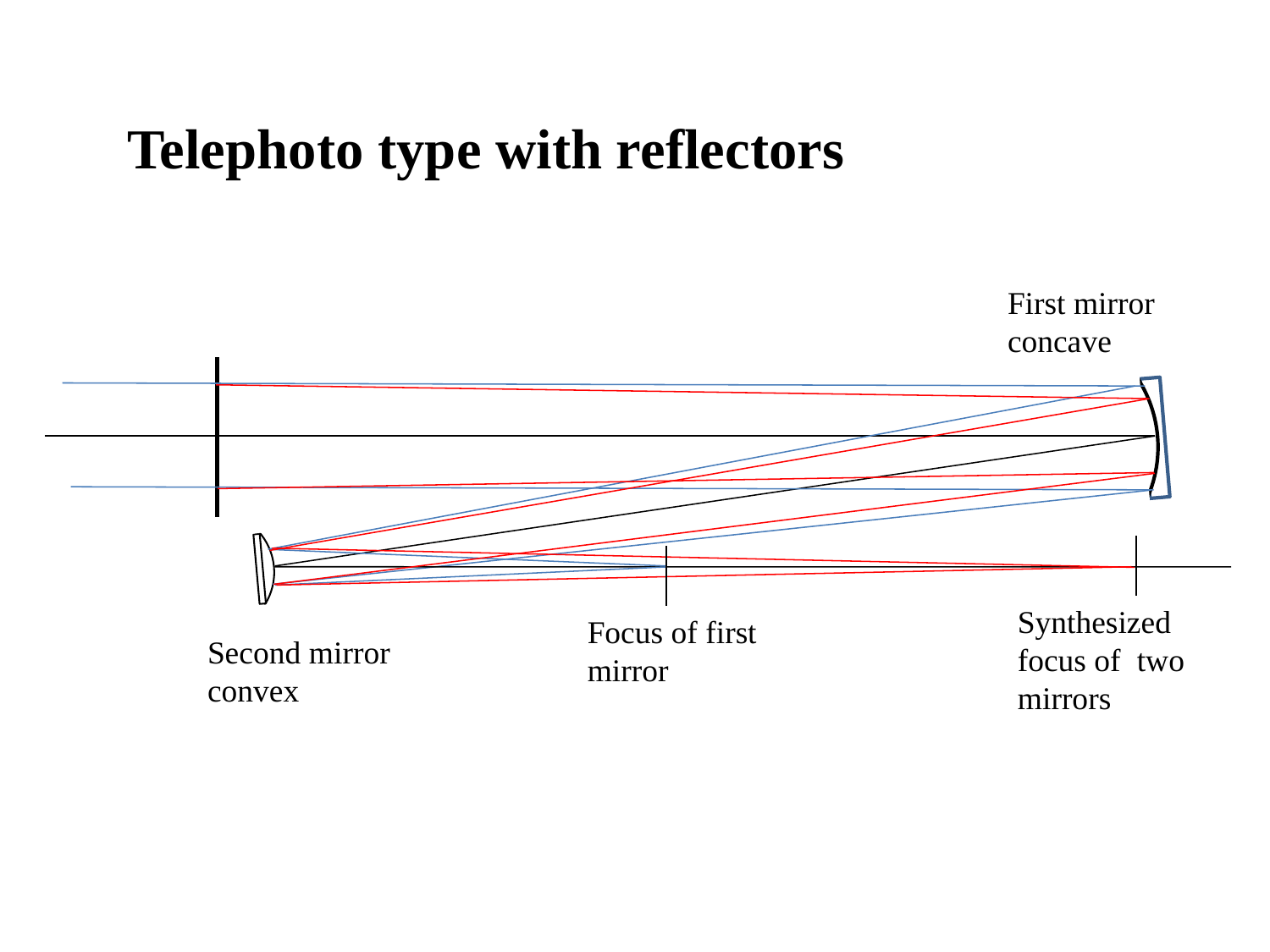

Telephoto type with reflectors

First mirror
concave

Second mirror
convex

Synthesized focus of  two mirrors

Focus of first mirror